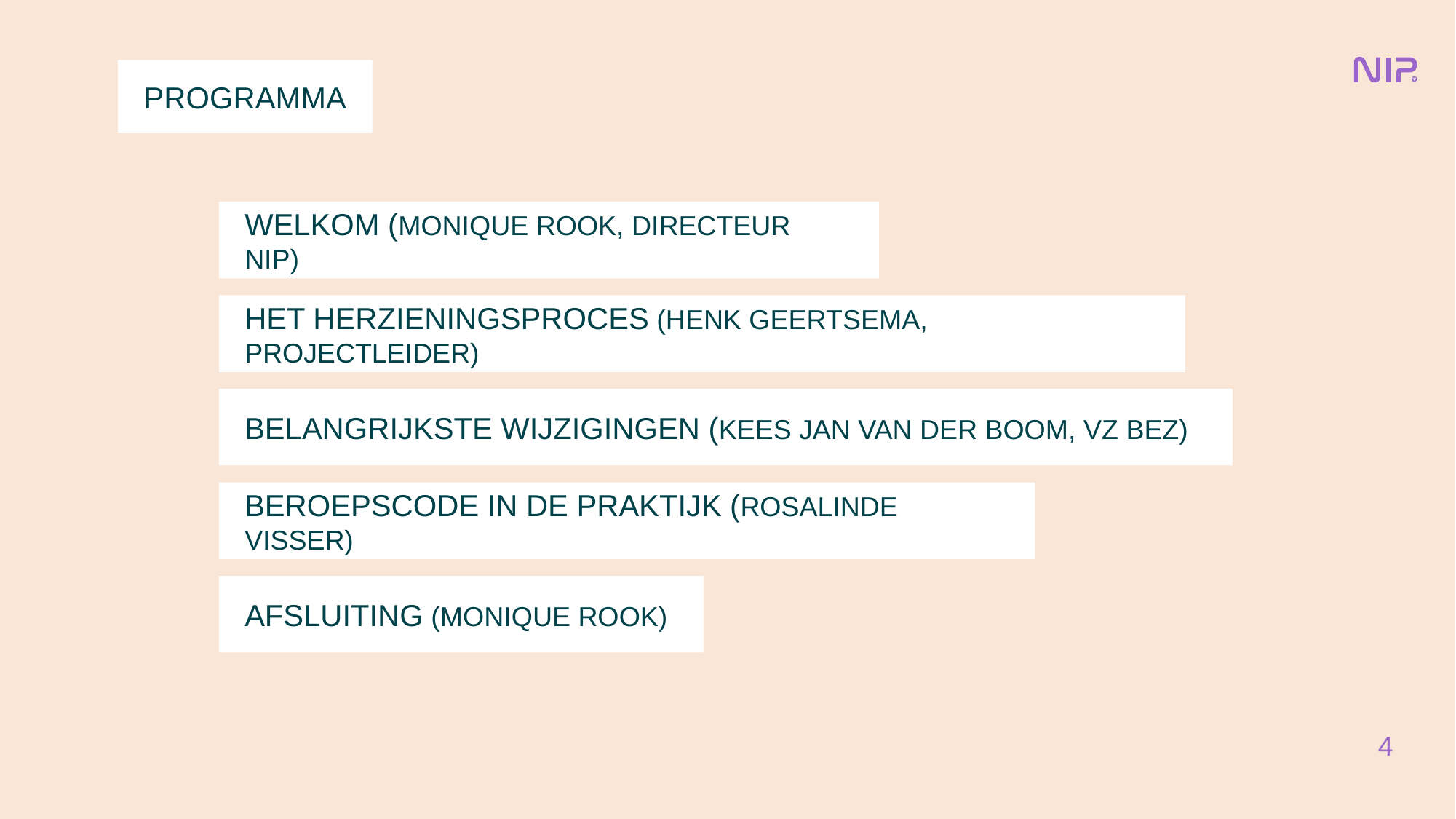

Programma

Welkom (Monique Rook, directeur NIP)

Het herzieningsproces (Henk Geertsema, projectleider)

Belangrijkste wijzigingen (Kees Jan van der Boom, vz BEZ)

Beroepscode in de praktijk (Rosalinde Visser)

Afsluiting (Monique Rook)
4